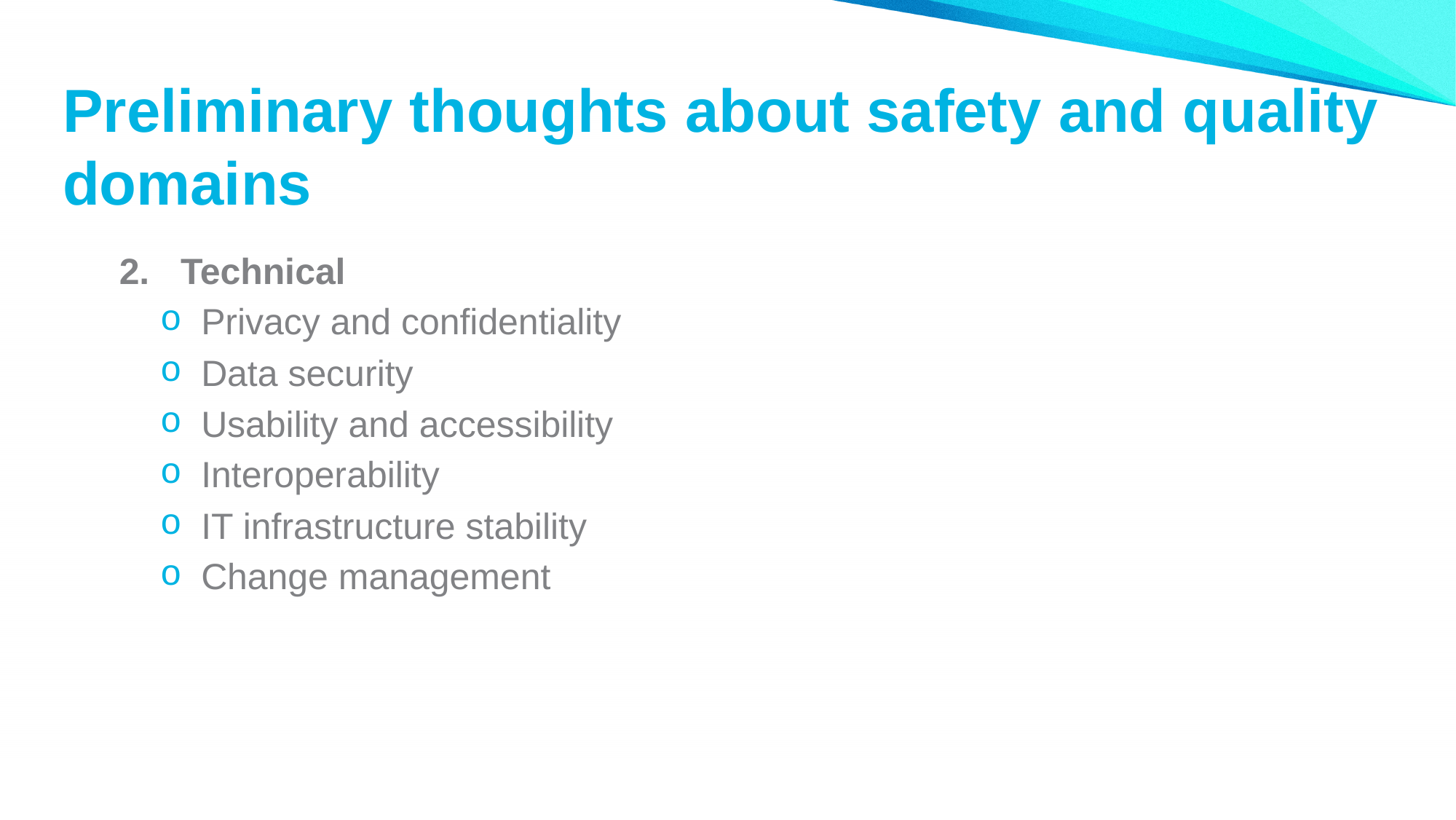

# Preliminary thoughts about safety and quality domains
Technical
Privacy and confidentiality
Data security
Usability and accessibility
Interoperability
IT infrastructure stability
Change management